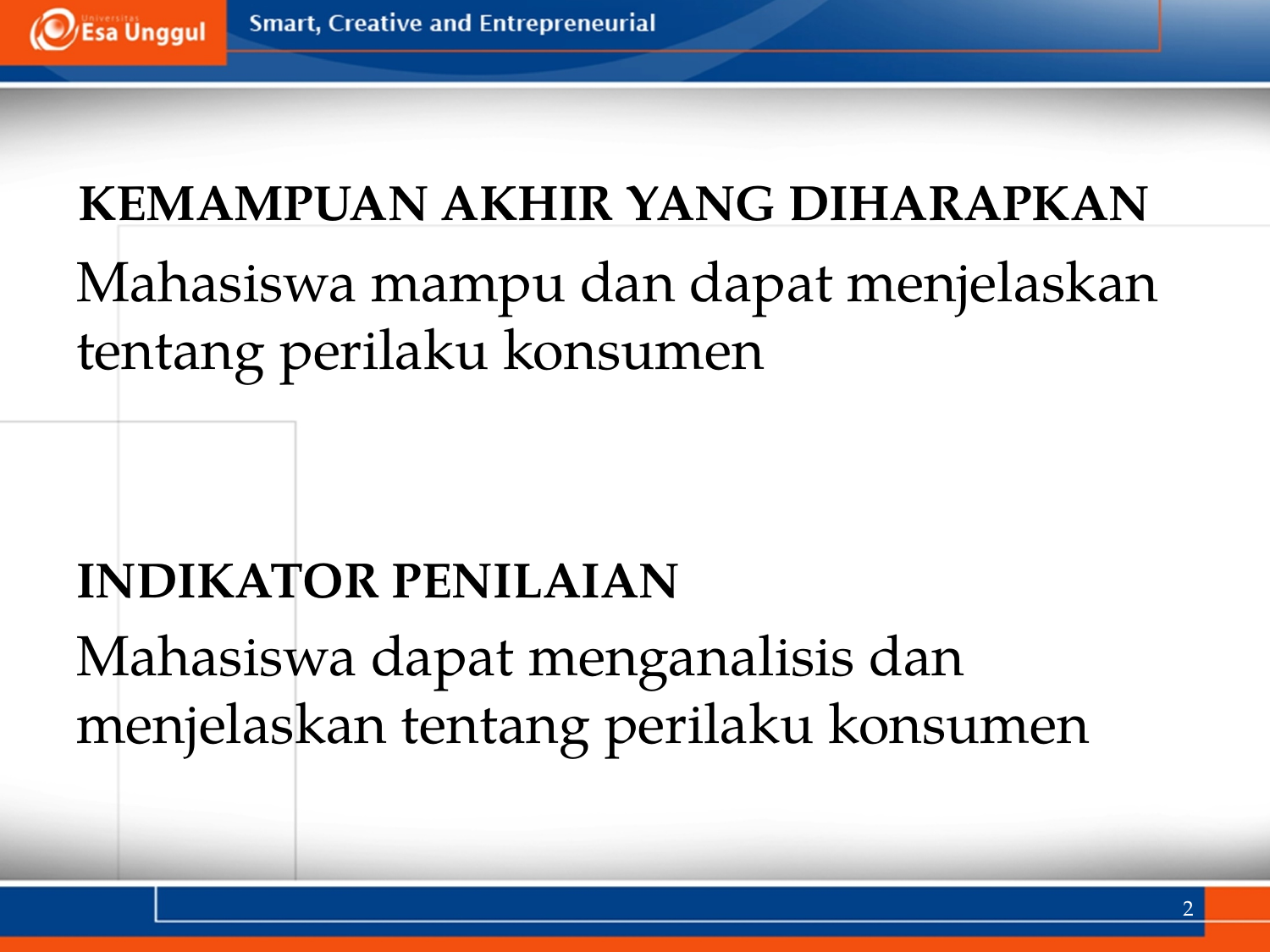

# KEMAMPUAN AKHIR YANG DIHARAPKAN
Mahasiswa mampu dan dapat menjelaskan tentang perilaku konsumen

INDIKATOR PENILAIAN
Mahasiswa dapat menganalisis dan menjelaskan tentang perilaku konsumen
2